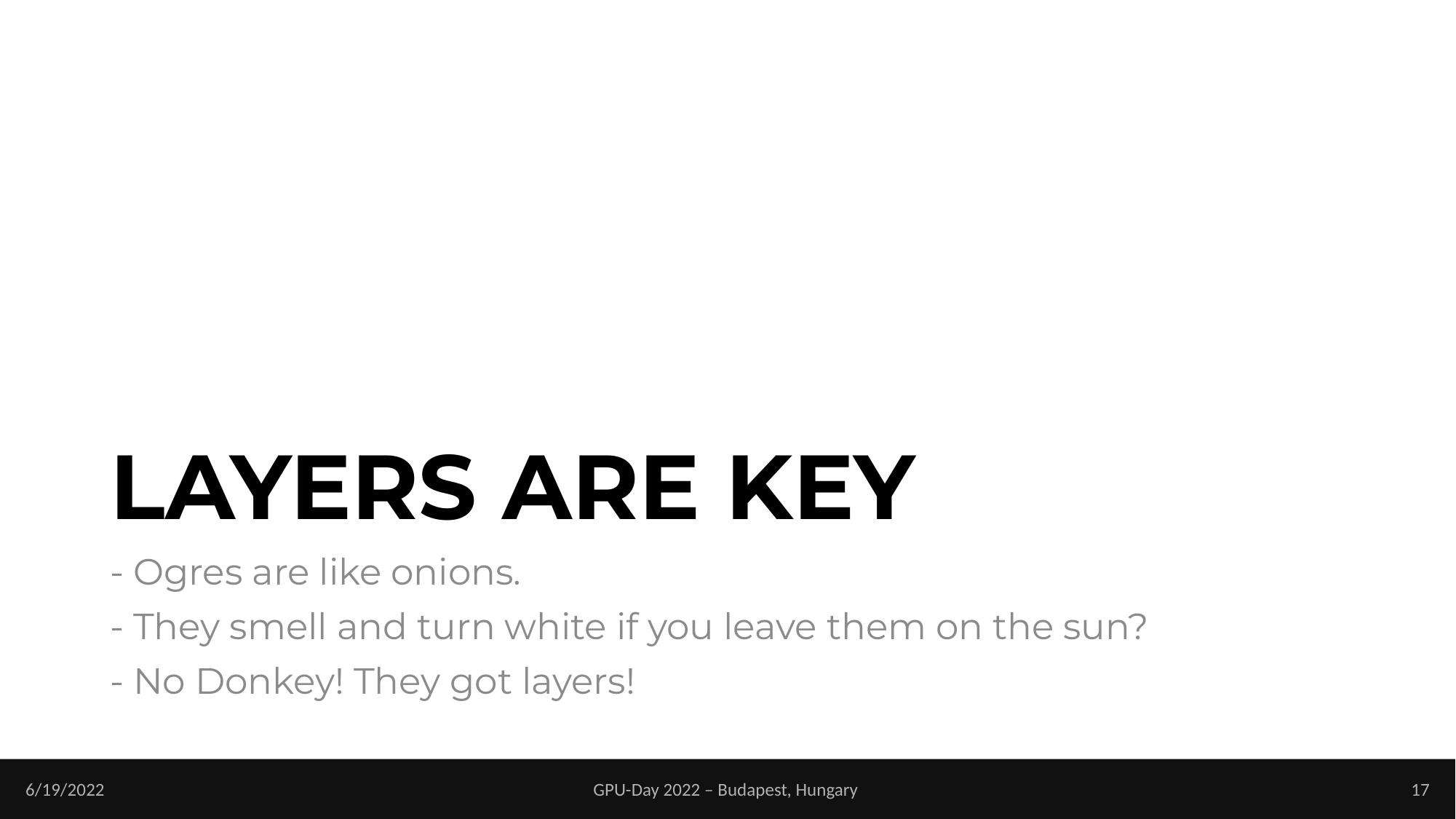

# LAYERS ARE KEY
- Ogres are like onions.
- They smell and turn white if you leave them on the sun?
- No Donkey! They got layers!
6/19/2022
GPU-Day 2022 – Budapest, Hungary
17